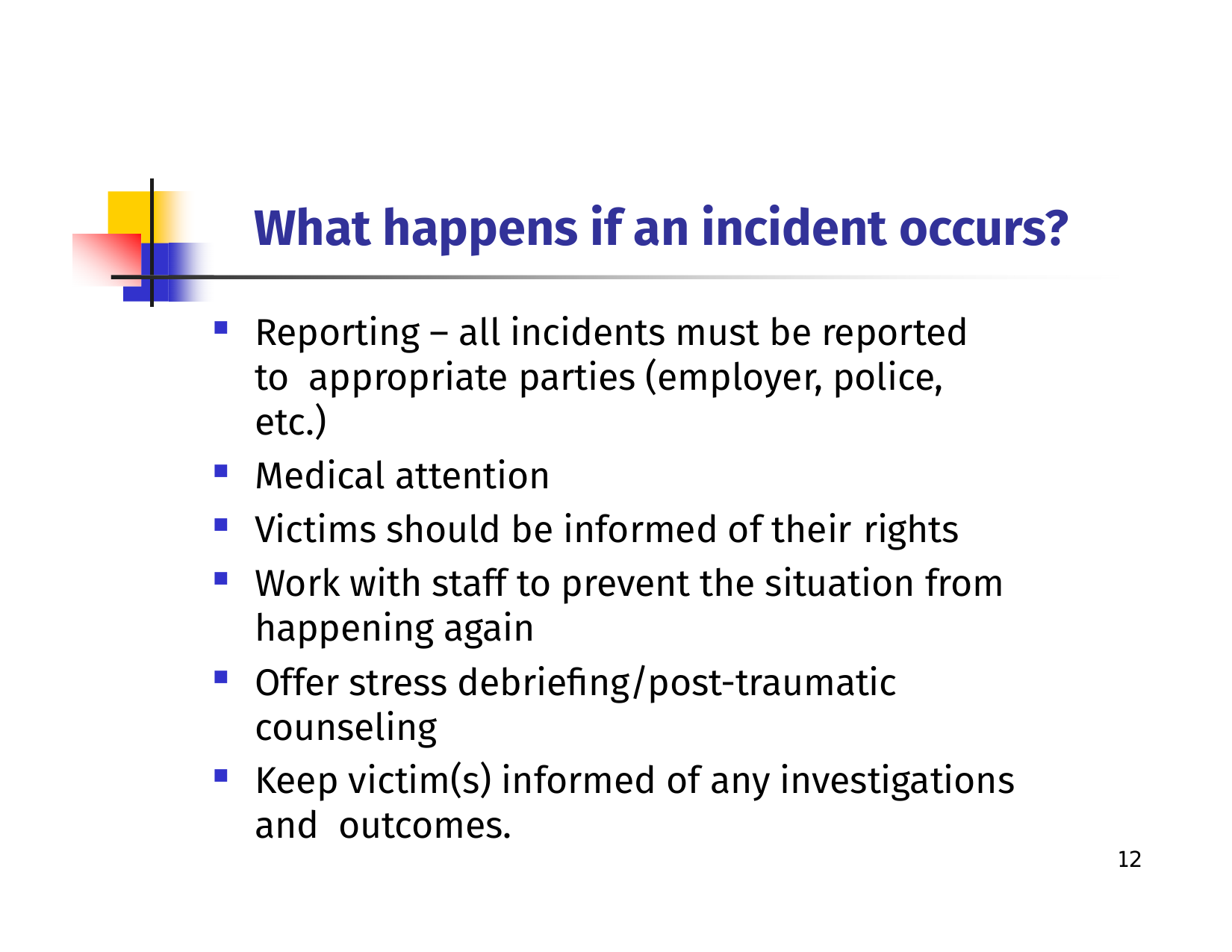

# What happens if an incident occurs?
Reporting – all incidents must be reported to  appropriate parties (employer, police, etc.)
Medical attention
Victims should be informed of their rights
Work with staff to prevent the situation from  happening again
Offer stress debriefing/post-traumatic counseling
Keep victim(s) informed of any investigations and  outcomes.
12